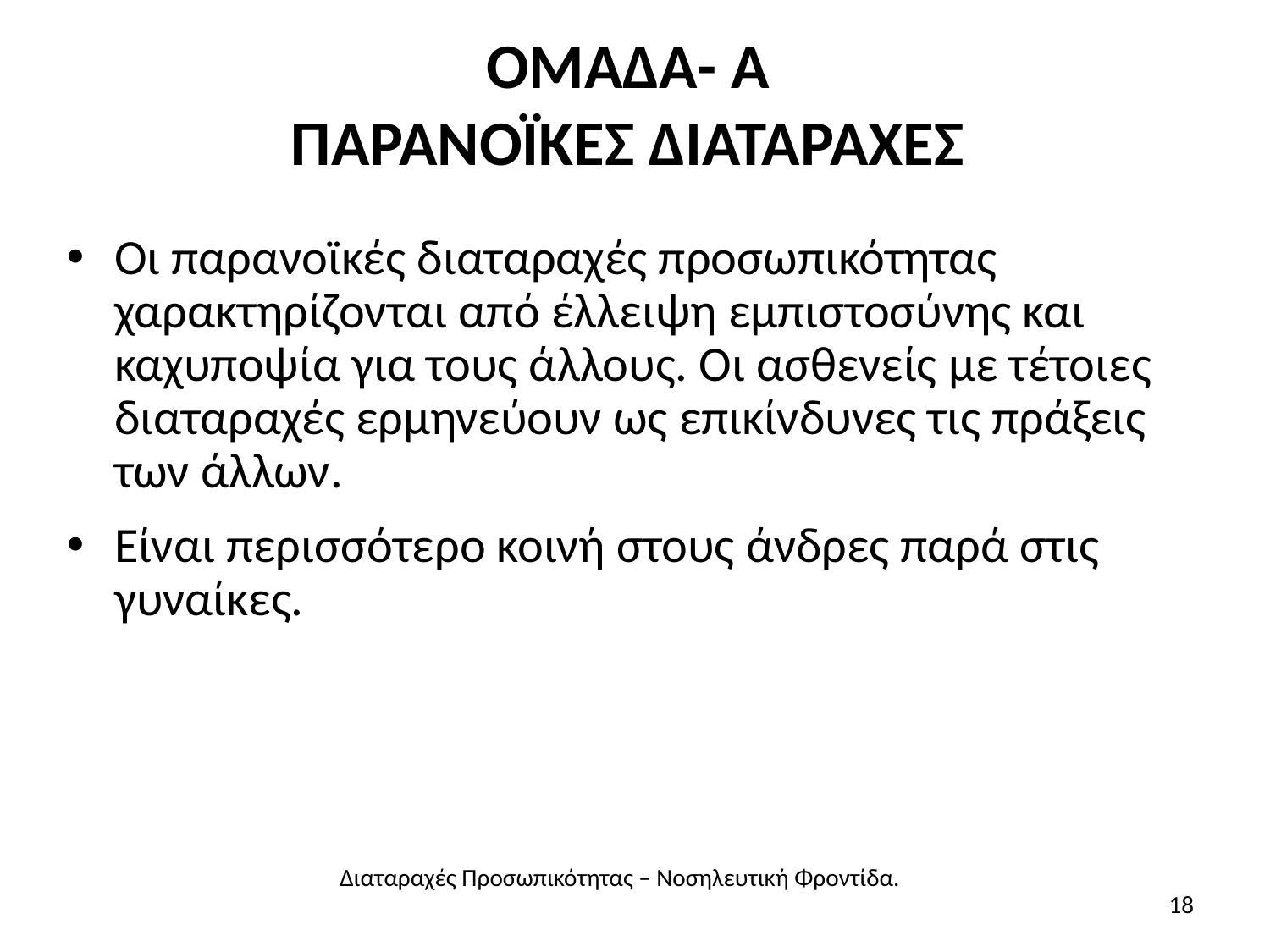

# ΟΜΑΔΑ- Α ΠΑΡΑΝΟΪΚΕΣ ΔΙΑΤΑΡΑΧΕΣ
Οι παρανοϊκές διαταραχές προσωπικότητας χαρακτηρίζονται από έλλειψη εμπιστοσύνης και καχυποψία για τους άλλους. Οι ασθενείς με τέτοιες διαταραχές ερμηνεύουν ως επικίνδυνες τις πράξεις των άλλων.
Είναι περισσότερο κοινή στους άνδρες παρά στις γυναίκες.

Διαταραχές Προσωπικότητας – Νοσηλευτική Φροντίδα.
18